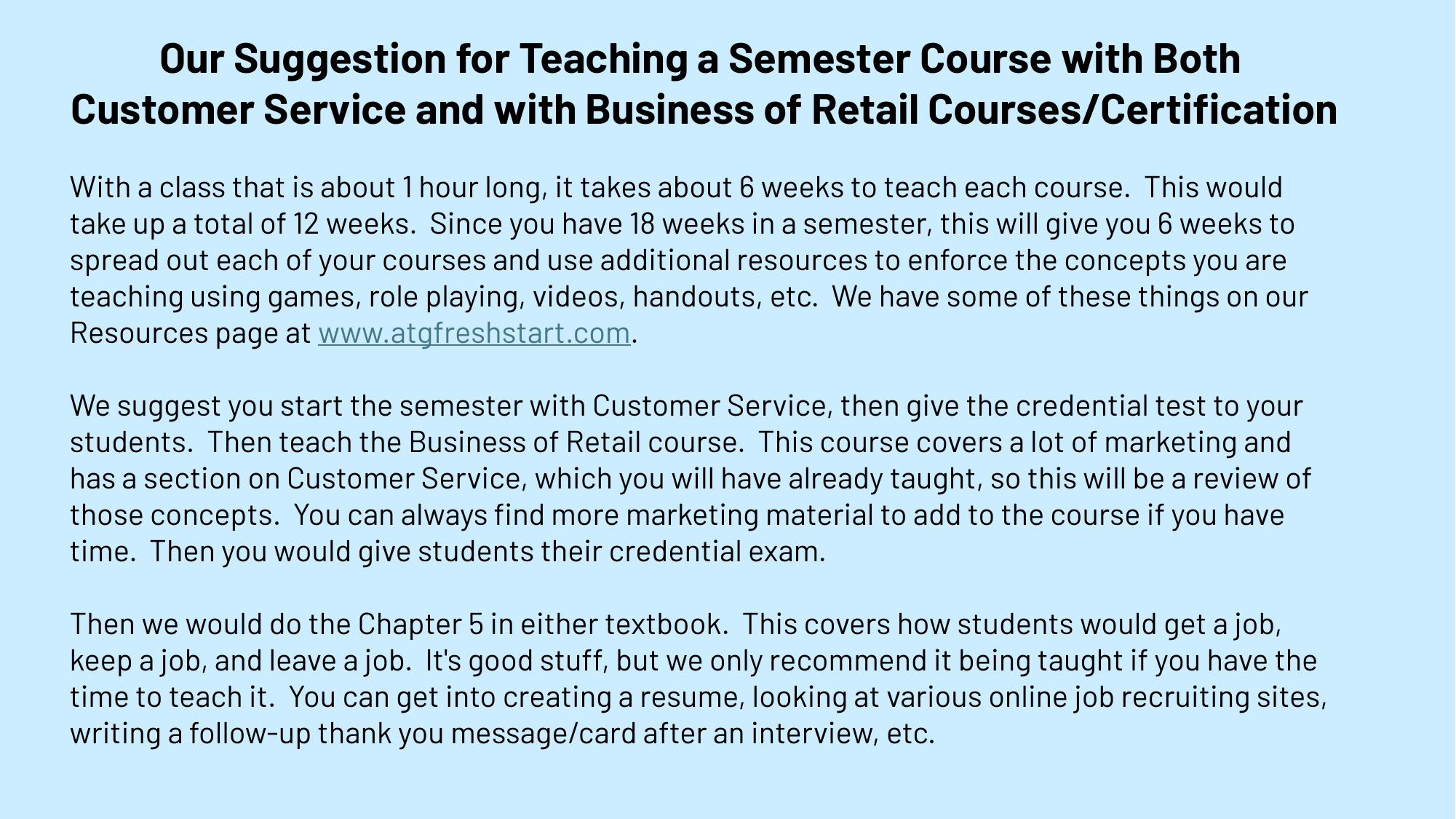

Our Suggestion for Teaching a Semester Course with Both
Customer Service and with Business of Retail Courses/Certification
With a class that is about 1 hour long, it takes about 6 weeks to teach each course.  This would take up a total of 12 weeks.  Since you have 18 weeks in a semester, this will give you 6 weeks to spread out each of your courses and use additional resources to enforce the concepts you are teaching using games, role playing, videos, handouts, etc.  We have some of these things on our Resources page at www.atgfreshstart.com.

We suggest you start the semester with Customer Service, then give the credential test to your students.  Then teach the Business of Retail course.  This course covers a lot of marketing and has a section on Customer Service, which you will have already taught, so this will be a review of those concepts.  You can always find more marketing material to add to the course if you have time.  Then you would give students their credential exam.

Then we would do the Chapter 5 in either textbook.  This covers how students would get a job, keep a job, and leave a job.  It's good stuff, but we only recommend it being taught if you have the time to teach it.  You can get into creating a resume, looking at various online job recruiting sites, writing a follow-up thank you message/card after an interview, etc.